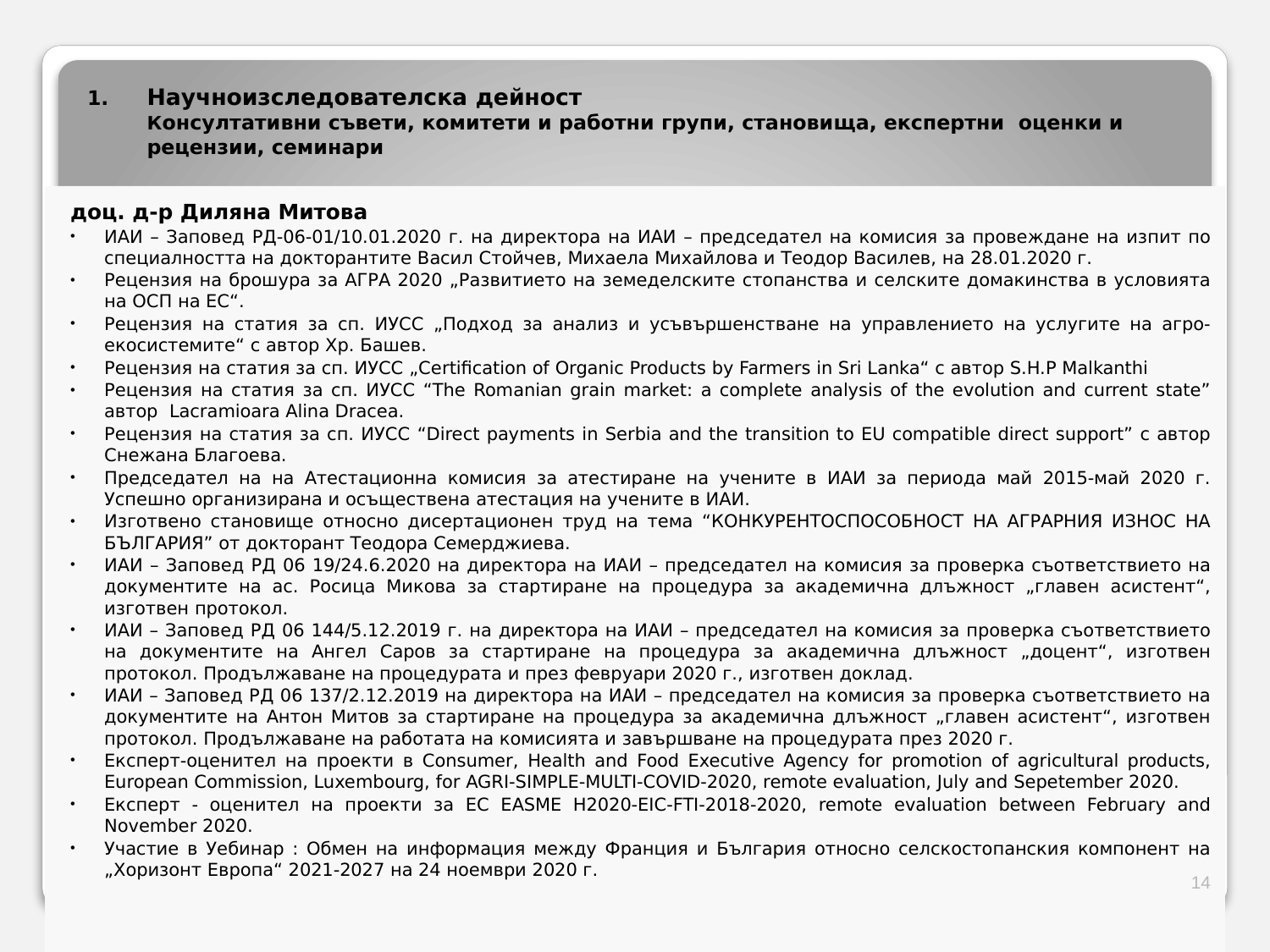

Научноизследователска дейност
	Консултативни съвети, комитети и работни групи, становища, експертни  оценки и рецензии, семинари
доц. д-р Диляна Митова
ИАИ – Заповед РД-06-01/10.01.2020 г. на директора на ИАИ – председател на комисия за провеждане на изпит по специалността на докторантите Васил Стойчев, Михаела Михайлова и Теодор Василев, на 28.01.2020 г.
Рецензия на брошура за АГРА 2020 „Развитието на земеделските стопанства и селските домакинства в условията на ОСП на ЕС“.
Рецензия на статия за сп. ИУСС „Подход за анализ и усъвършенстване на управлението на услугите на агро-екосистемите“ с автор Хр. Башев.
Рецензия на статия за сп. ИУСС „Certification of Organic Products by Farmers in Sri Lanka“ с автор S.H.P Malkanthi
Рецензия на статия за сп. ИУСС “The Romanian grain market: a complete analysis of the evolution and current state” автор  Lacramioara Alina Dracea.
Рецензия на статия за сп. ИУСС “Direct payments in Serbia and the transition to EU compatible direct support” с автор Снежана Благоева.
Председател на на Атестационна комисия за атестиране на учените в ИАИ за периода май 2015-май 2020 г. Успешно организирана и осъществена атестация на учените в ИАИ.
Изготвено становище относно дисертационен труд на тема “КОНКУРЕНТОСПОСОБНОСТ НА АГРАРНИЯ ИЗНОС НА БЪЛГАРИЯ” от докторант Теодора Семерджиева.
ИАИ – Заповед РД 06 19/24.6.2020 на директора на ИАИ – председател на комисия за проверка съответствието на документите на ас. Росица Микова за стартиране на процедура за академична длъжност „главен асистент“, изготвен протокол.
ИАИ – Заповед РД 06 144/5.12.2019 г. на директора на ИАИ – председател на комисия за проверка съответствието на документите на Ангел Саров за стартиране на процедура за академична длъжност „доцент“, изготвен протокол. Продължаване на процедурата и през февруари 2020 г., изготвен доклад.
ИАИ – Заповед РД 06 137/2.12.2019 на директора на ИАИ – председател на комисия за проверка съответствието на документите на Антон Митов за стартиране на процедура за академична длъжност „главен асистент“, изготвен протокол. Продължаване на работата на комисията и завършване на процедурата през 2020 г.
Експерт-оценител на проекти в Consumer, Health and Food Executive Agency for promotion of agricultural products, European Commission, Luxembourg, for AGRI-SIMPLE-MULTI-COVID-2020, remote evaluation, July and Sepetember 2020.
Експерт - оценител на проекти за EC EASME H2020-EIC-FTI-2018-2020, remote evaluation between February and November 2020.
Участие в Уебинар : Обмен на информация между Франция и България относно селскостопанския компонент на „Хоризонт Европа“ 2021-2027 на 24 ноември 2020 г.

14